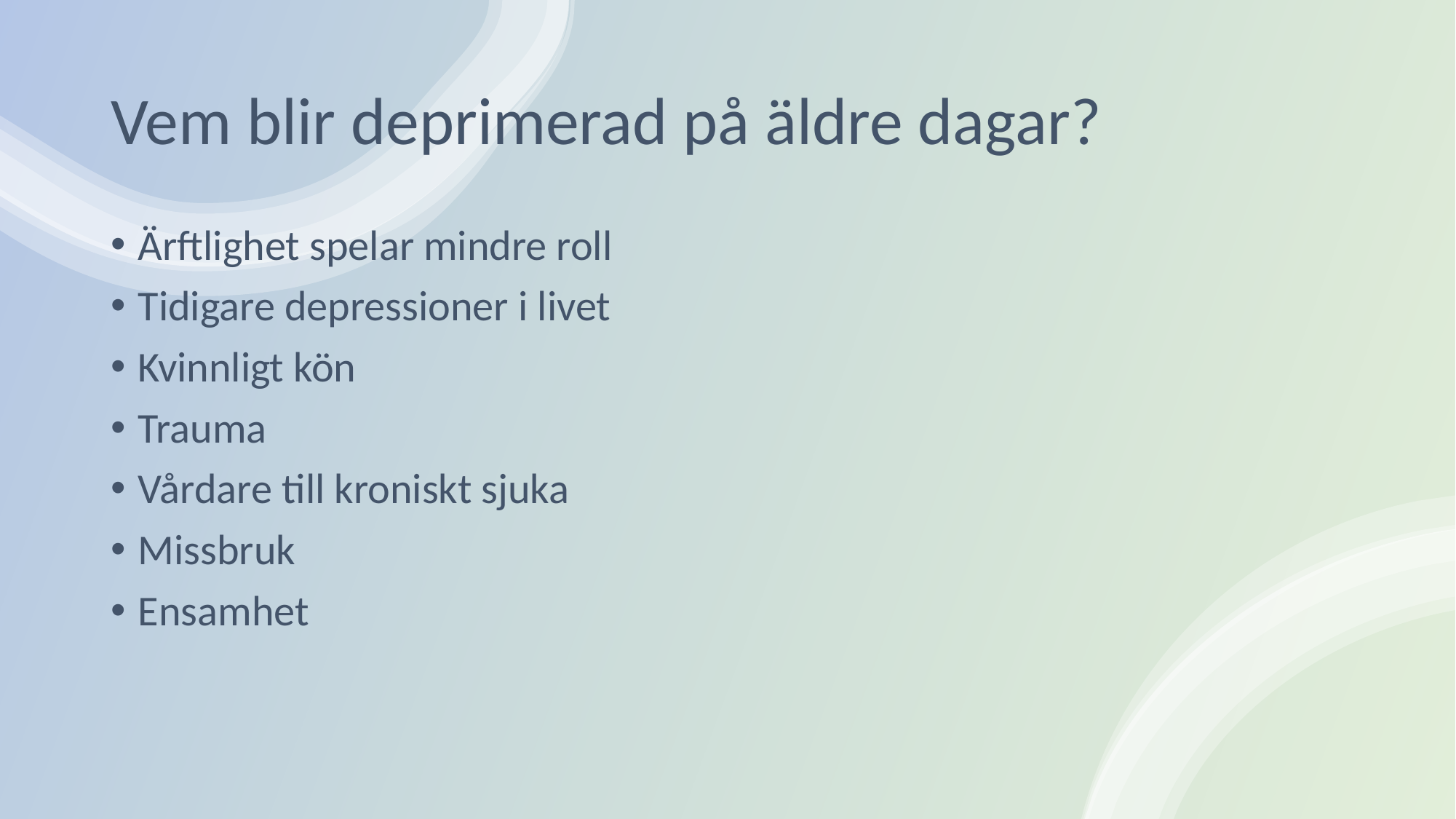

# Vem blir deprimerad på äldre dagar?
Ärftlighet spelar mindre roll
Tidigare depressioner i livet
Kvinnligt kön
Trauma
Vårdare till kroniskt sjuka
Missbruk
Ensamhet